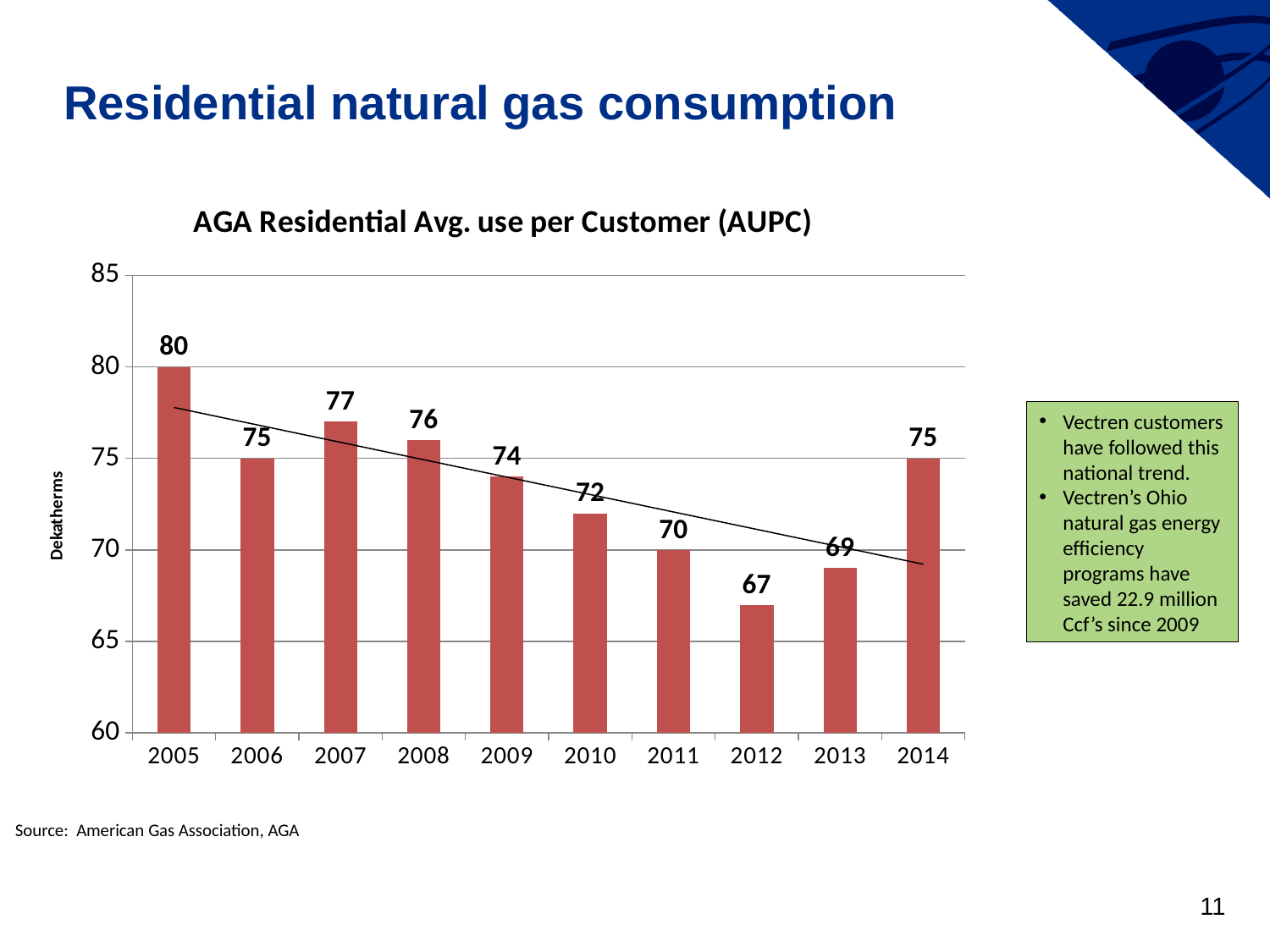

# Residential natural gas consumption

### Chart: AGA Residential Avg. use per Customer (AUPC)

| Category | AGA |
|---|---|
| 2005 | 80.0 |
| 2006 | 75.0 |
| 2007 | 77.0 |
| 2008 | 76.0 |
| 2009 | 74.0 |
| 2010 | 72.0 |
| 2011 | 70.0 |
| 2012 | 67.0 |
| 2013 | 69.0 |
| 2014 | 75.0 |
Vectren customers have followed this national trend.
Vectren’s Ohio natural gas energy efficiency programs have saved 22.9 million Ccf’s since 2009
Source:  American Gas Association, AGA